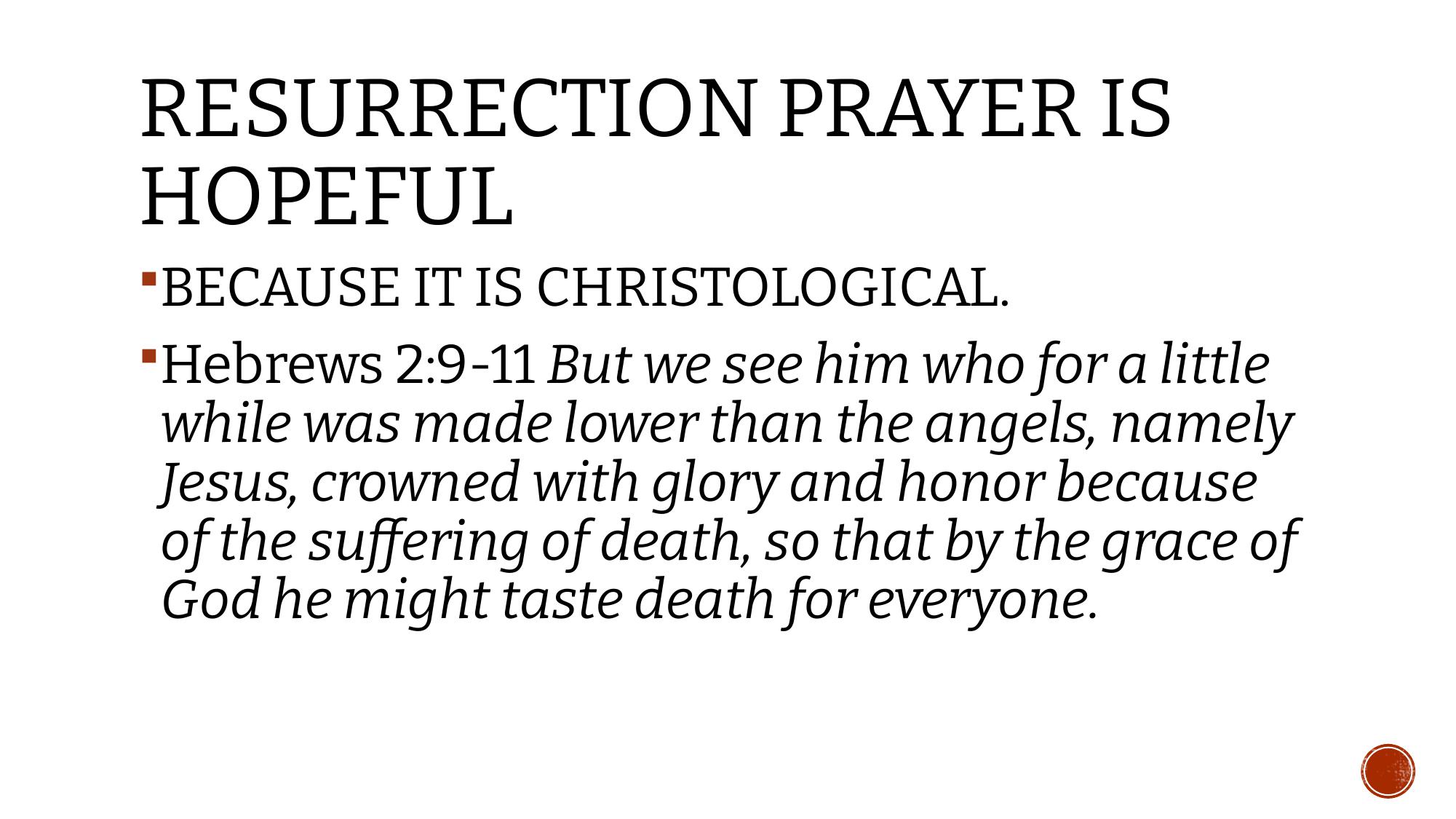

# Resurrection prayer is hopeful
BECAUSE IT IS CHRISTOLOGICAL.
Hebrews 2:9-11 But we see him who for a little while was made lower than the angels, namely Jesus, crowned with glory and honor because of the suffering of death, so that by the grace of God he might taste death for everyone.